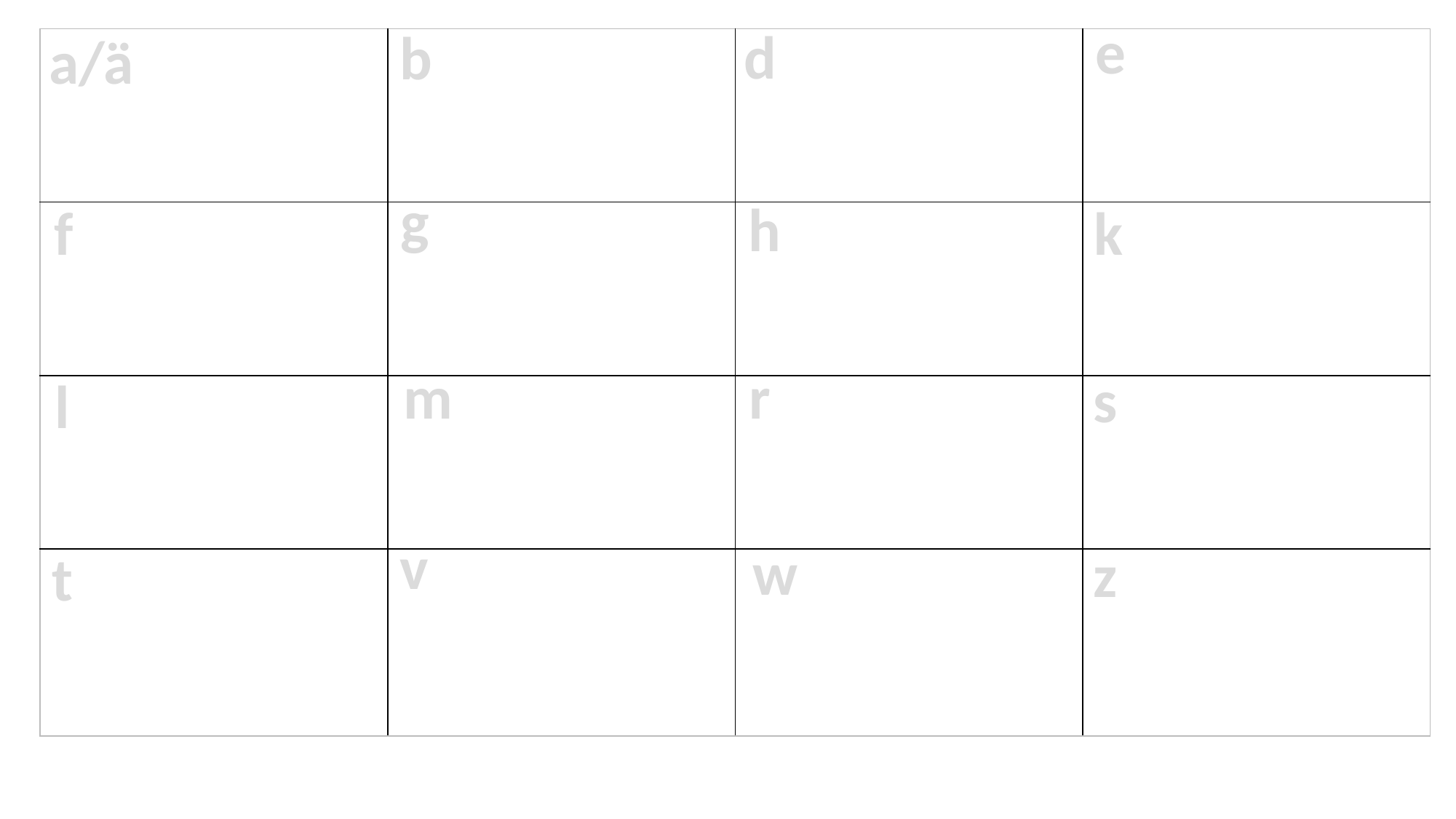

e
d
b
a/ä
|  |  |  |  |
| --- | --- | --- | --- |
|  |  |  |  |
|  |  |  |  |
|  |  |  |  |
g
h
f
k
m
r
s
l
v
w
z
t